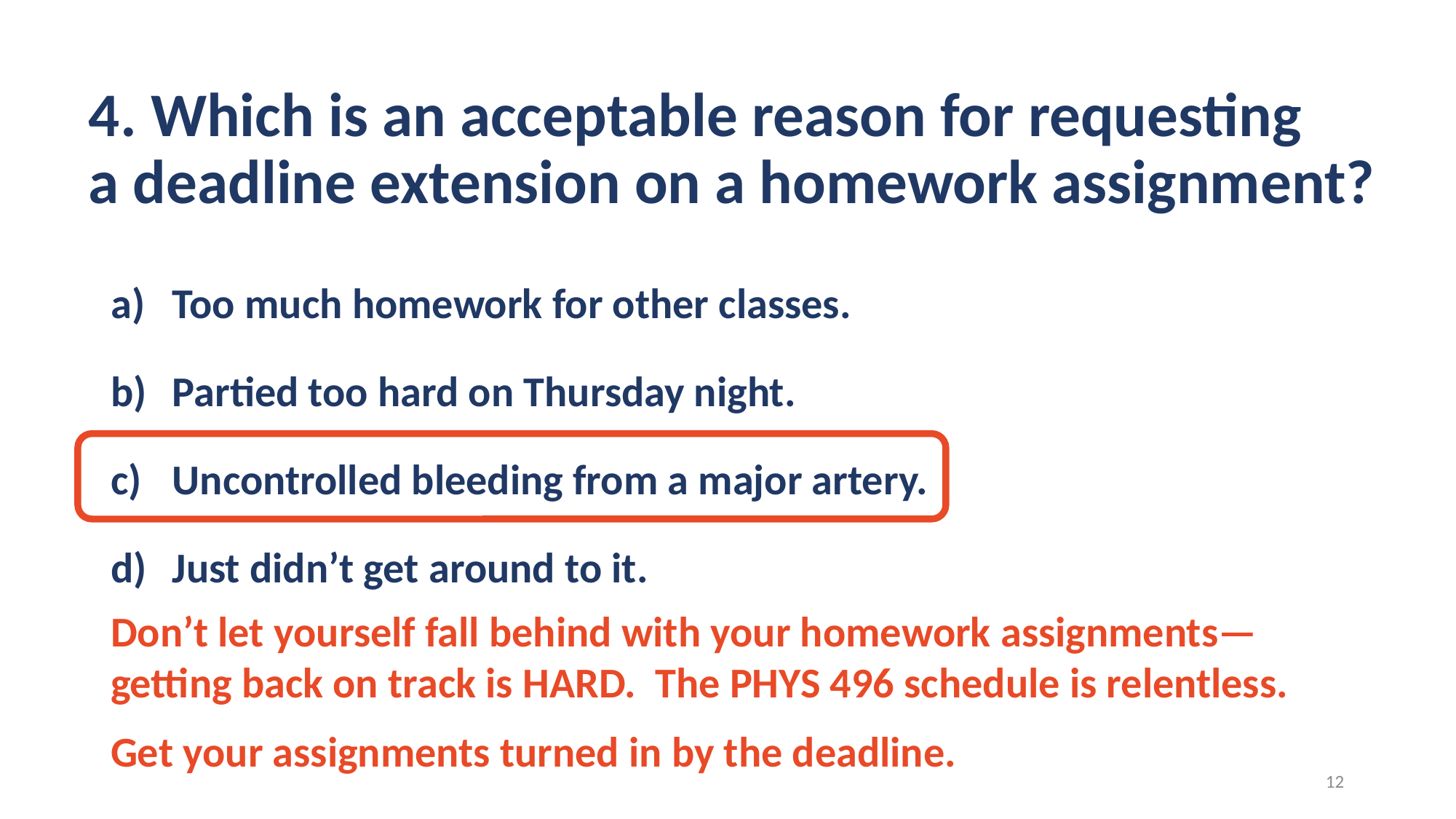

# 4. Which is an acceptable reason for requesting a deadline extension on a homework assignment?
Too much homework for other classes.
Partied too hard on Thursday night.
Uncontrolled bleeding from a major artery.
Just didn’t get around to it.

Don’t let yourself fall behind with your homework assignments—getting back on track is HARD.  The PHYS 496 schedule is relentless.
Get your assignments turned in by the deadline.
12